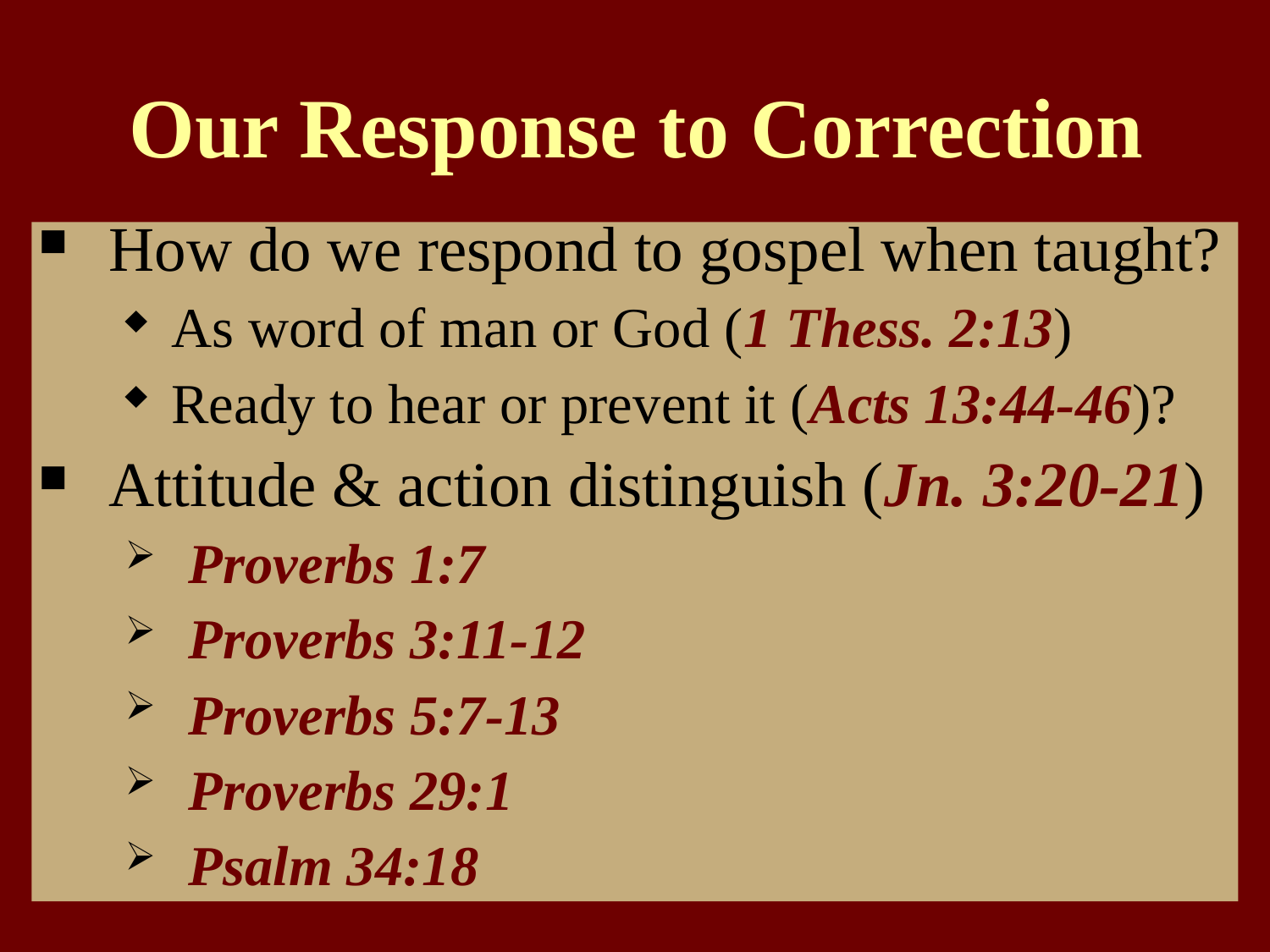

# Our Response to Correction
How do we respond to gospel when taught?
As word of man or God (1 Thess. 2:13)
Ready to hear or prevent it (Acts 13:44-46)?
Attitude & action distinguish (Jn. 3:20-21)
Proverbs 1:7
Proverbs 3:11-12
Proverbs 5:7-13
Proverbs 29:1
Psalm 34:18